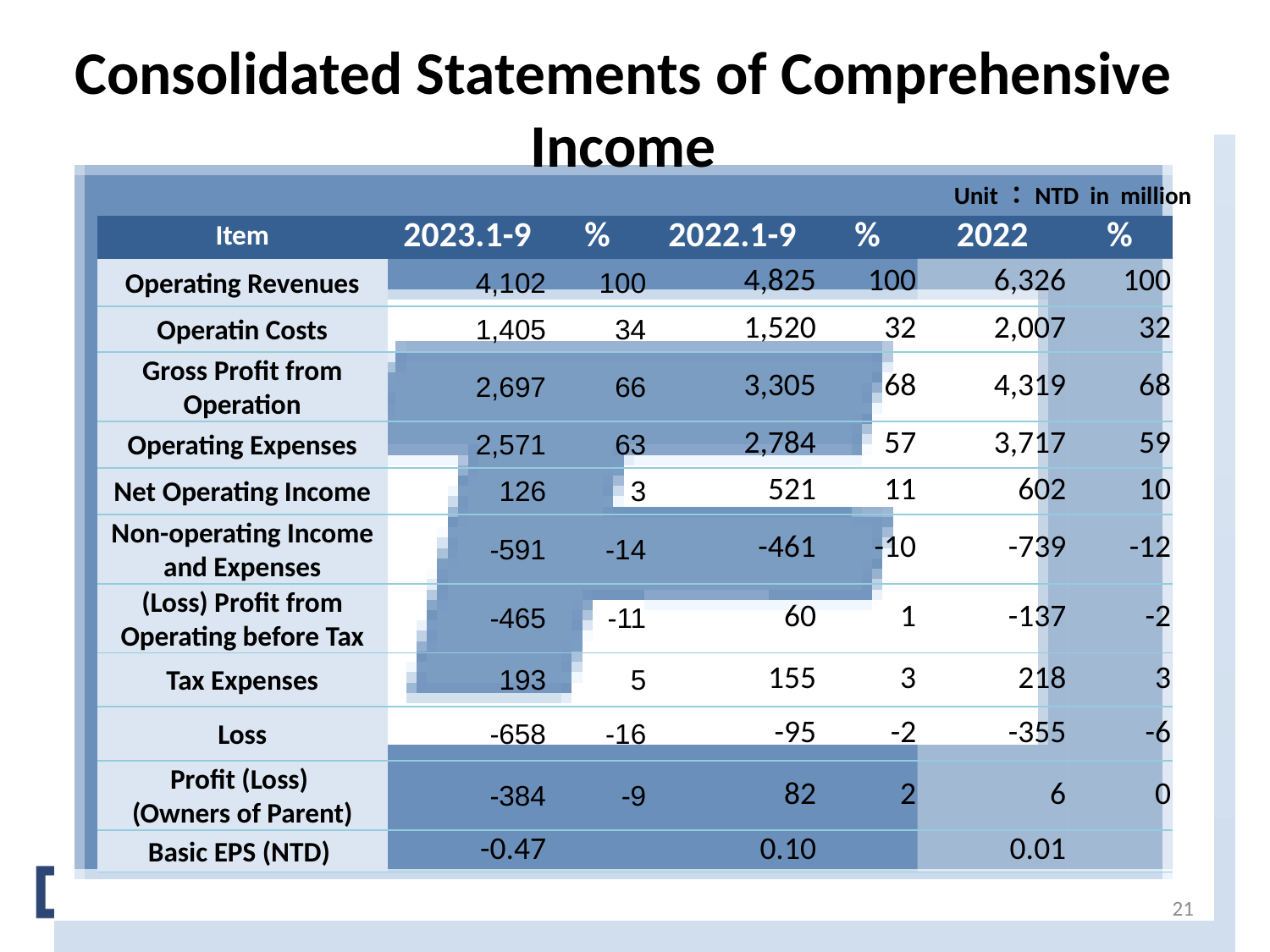

# Consolidated Statements of Comprehensive Income
   Unit：NTD  in  million
| Item | 2023.1-9 | % | 2022.1-9 | % | 2022 | % |
| --- | --- | --- | --- | --- | --- | --- |
| Operating Revenues | 4,102 | 100 | 4,825 | 100 | 6,326 | 100 |
| Operatin Costs | 1,405 | 34 | 1,520 | 32 | 2,007 | 32 |
| Gross Profit from Operation | 2,697 | 66 | 3,305 | 68 | 4,319 | 68 |
| Operating Expenses | 2,571 | 63 | 2,784 | 57 | 3,717 | 59 |
| Net Operating Income | 126 | 3 | 521 | 11 | 602 | 10 |
| Non-operating Income and Expenses | -591 | -14 | -461 | -10 | -739 | -12 |
| (Loss) Profit from Operating before Tax | -465 | -11 | 60 | 1 | -137 | -2 |
| Tax Expenses | 193 | 5 | 155 | 3 | 218 | 3 |
| Loss | -658 | -16 | -95 | -2 | -355 | -6 |
| Profit (Loss) (Owners of Parent) | -384 | -9 | 82 | 2 | 6 | 0 |
| Basic EPS (NTD) | -0.47 |  | 0.10 |  | 0.01 |  |
21